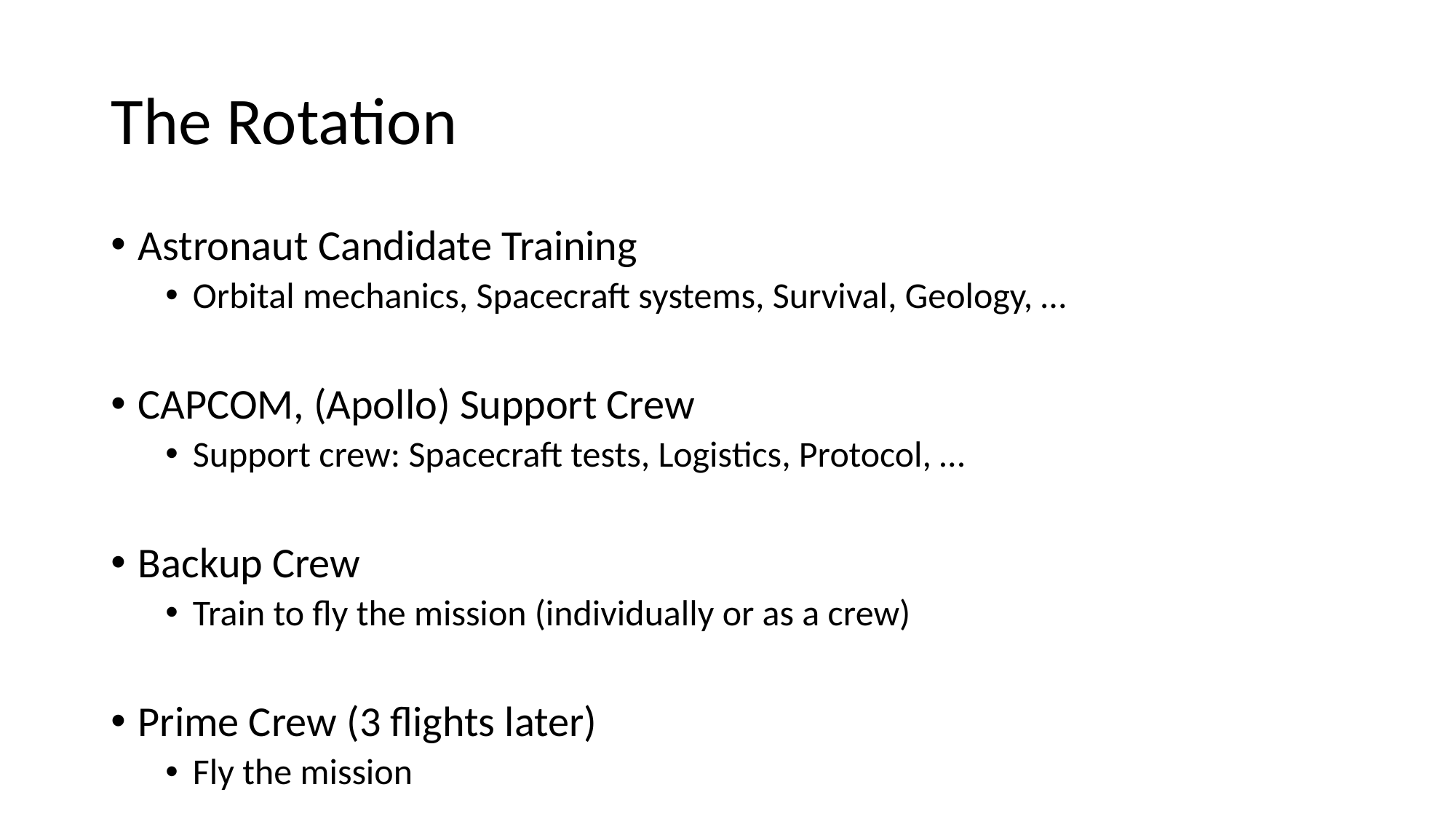

# The Rotation
Astronaut Candidate Training
Orbital mechanics, Spacecraft systems, Survival, Geology, …

CAPCOM, (Apollo) Support Crew
Support crew: Spacecraft tests, Logistics, Protocol, …

Backup Crew
Train to fly the mission (individually or as a crew)

Prime Crew (3 flights later)
Fly the mission